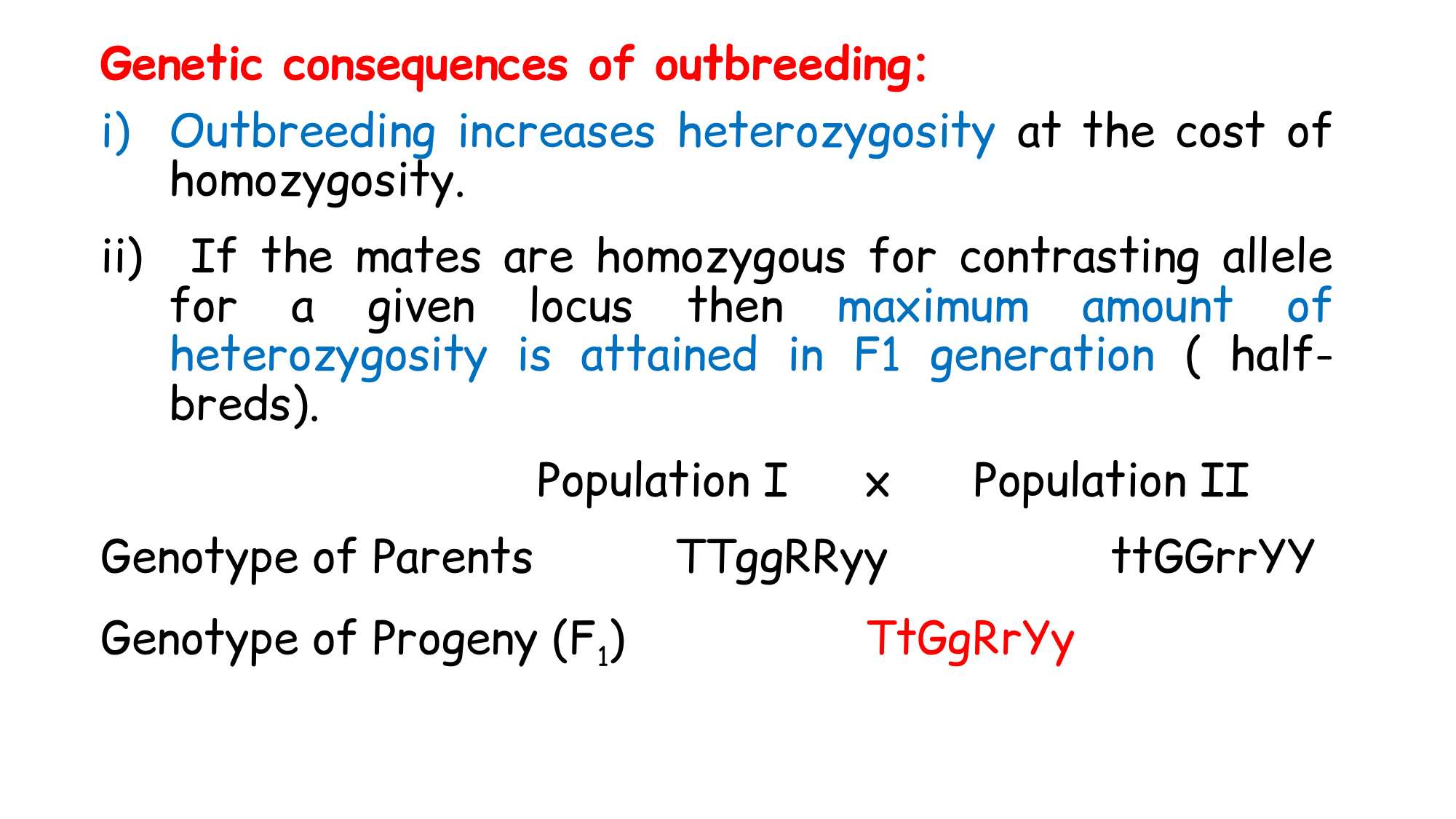

Genetic consequences of outbreeding:
Outbreeding increases heterozygosity at the cost of homozygosity.
 If the mates are homozygous for contrasting allele for a given locus then maximum amount of heterozygosity is attained in F1 generation ( half-breds).
				Population I 	x	Population II
Genotype of Parents 	  TTggRRyy		  ttGGrrYY
Genotype of Progeny (F1) 			TtGgRrYy